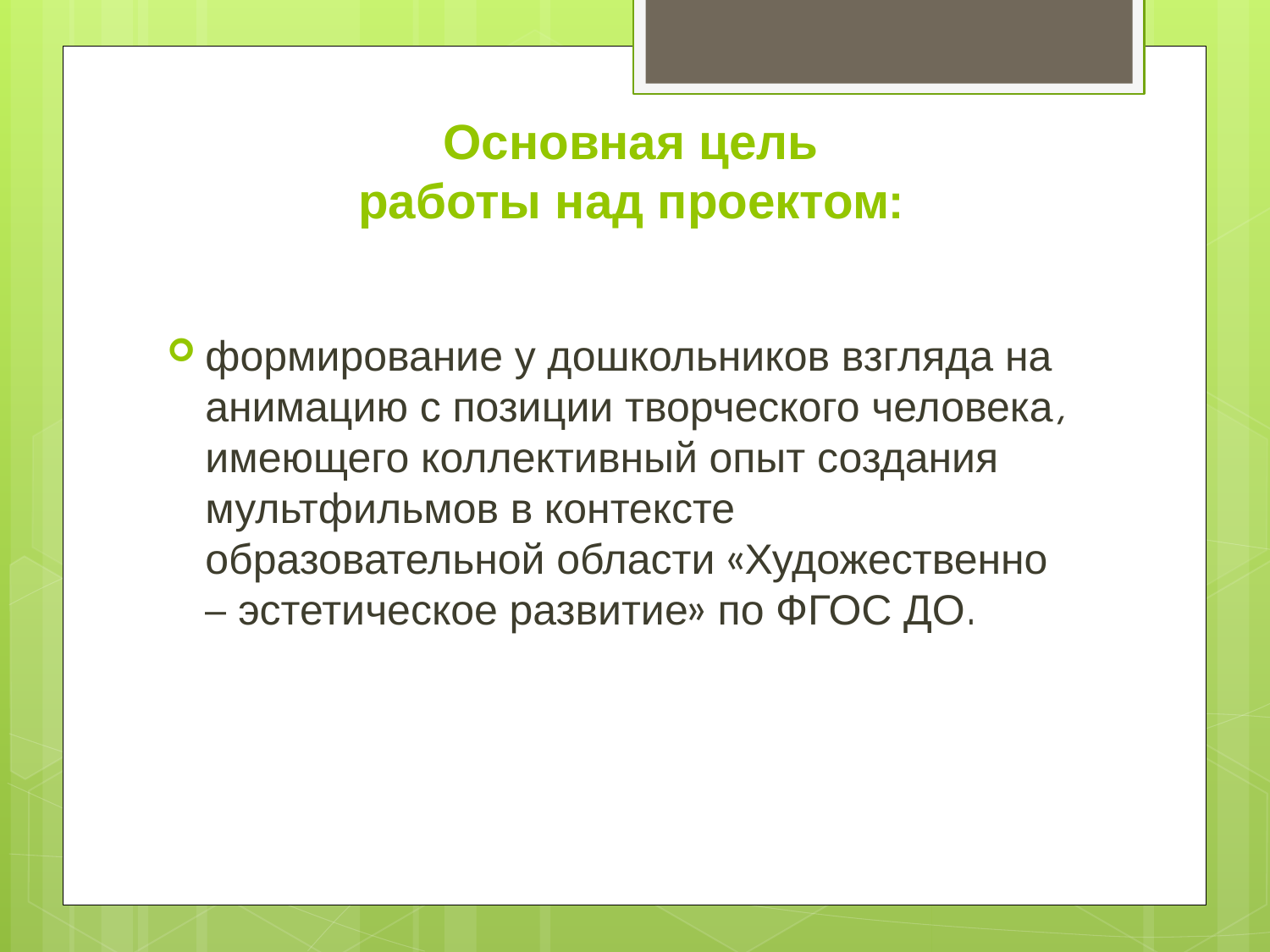

# Основная цель работы над проектом:
формирование у дошкольников взгляда на анимацию с позиции творческого человека, имеющего коллективный опыт создания мультфильмов в контексте образовательной области «Художественно – эстетическое развитие» по ФГОС ДО.